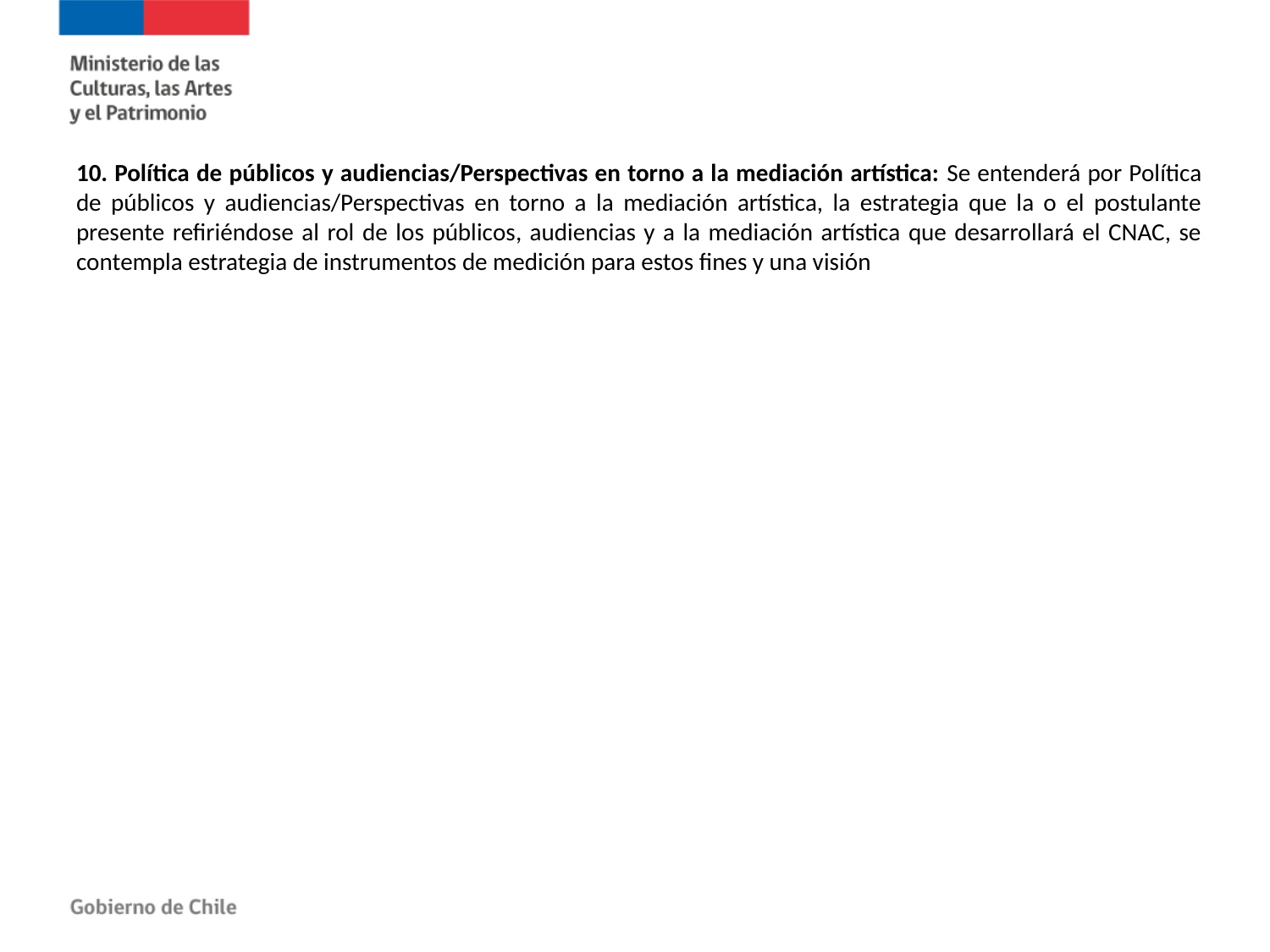

10. Política de públicos y audiencias/Perspectivas en torno a la mediación artística: Se entenderá por Política de públicos y audiencias/Perspectivas en torno a la mediación artística, la estrategia que la o el postulante presente refiriéndose al rol de los públicos, audiencias y a la mediación artística que desarrollará el CNAC, se contempla estrategia de instrumentos de medición para estos fines y una visión